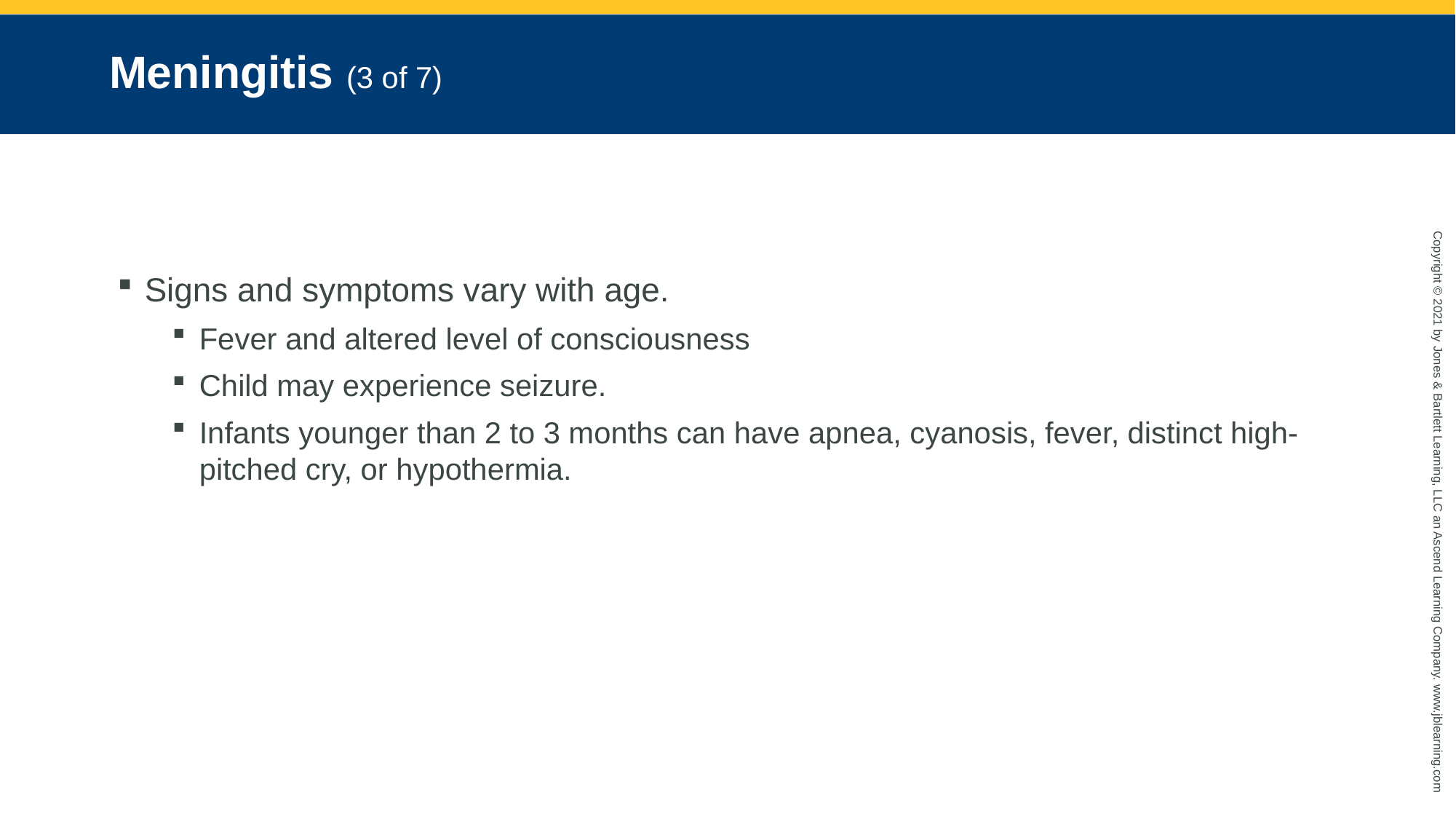

# Meningitis (3 of 7)
Signs and symptoms vary with age.
Fever and altered level of consciousness
Child may experience seizure.
Infants younger than 2 to 3 months can have apnea, cyanosis, fever, distinct high-pitched cry, or hypothermia.